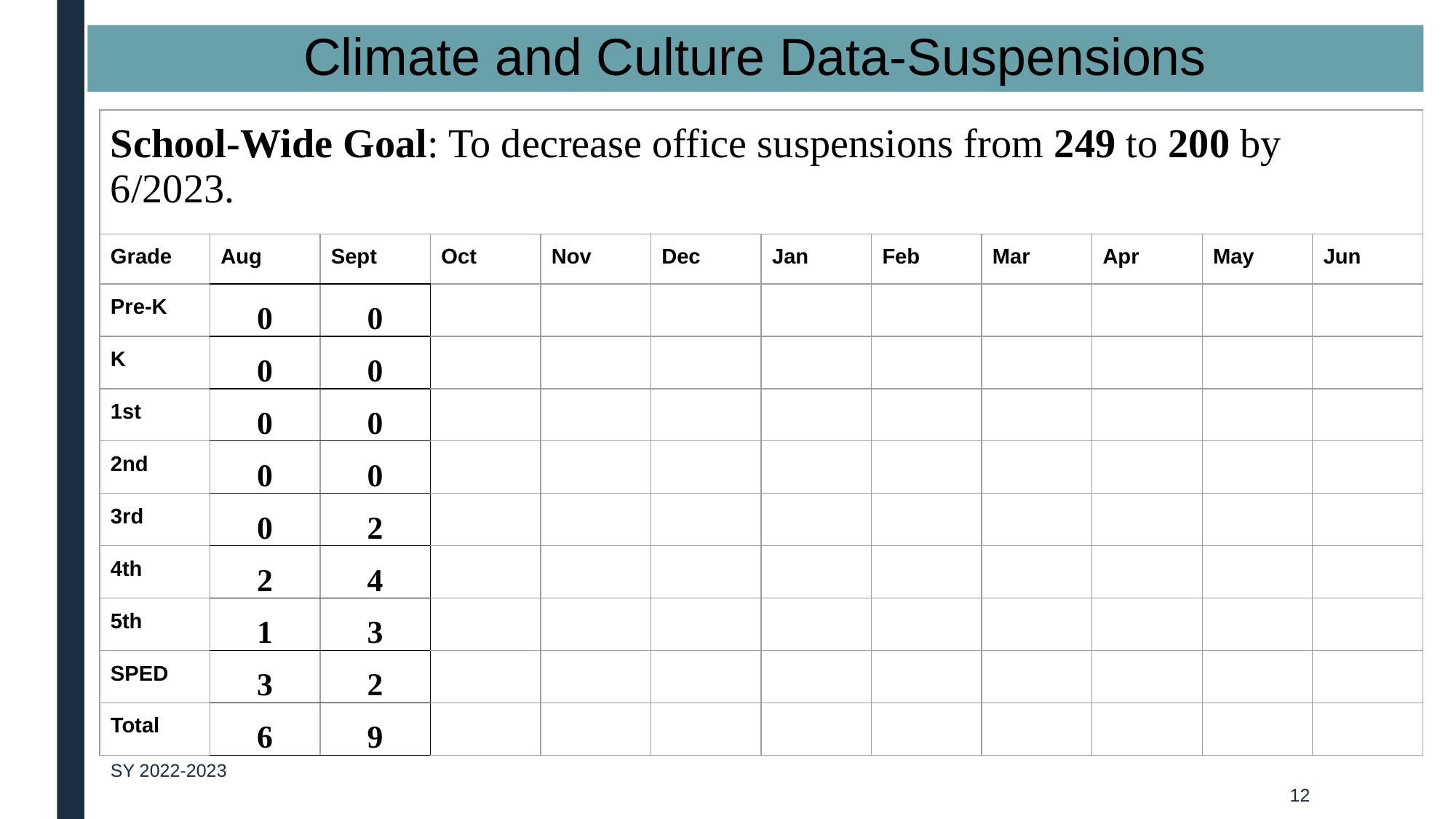

# Climate and Culture Data-Suspensions
| School-Wide Goal: To decrease office suspensions from 249 to 200 by 6/2023. |  |  |  |  |  |  |  |  |  |  |  |
| --- | --- | --- | --- | --- | --- | --- | --- | --- | --- | --- | --- |
| Grade | Aug | Sept | Oct | Nov | Dec | Jan | Feb | Mar | Apr | May | Jun |
| Pre-K | 0 | 0 |  |  |  |  |  |  |  |  |  |
| K | 0 | 0 |  |  |  |  |  |  |  |  |  |
| 1st | 0 | 0 |  |  |  |  |  |  |  |  |  |
| 2nd | 0 | 0 |  |  |  |  |  |  |  |  |  |
| 3rd | 0 | 2 |  |  |  |  |  |  |  |  |  |
| 4th | 2 | 4 |  |  |  |  |  |  |  |  |  |
| 5th | 1 | 3 |  |  |  |  |  |  |  |  |  |
| SPED | 3 | 2 |  |  |  |  |  |  |  |  |  |
| Total | 6 | 9 |  |  |  |  |  |  |  |  |  |

SY 2022-2023
12